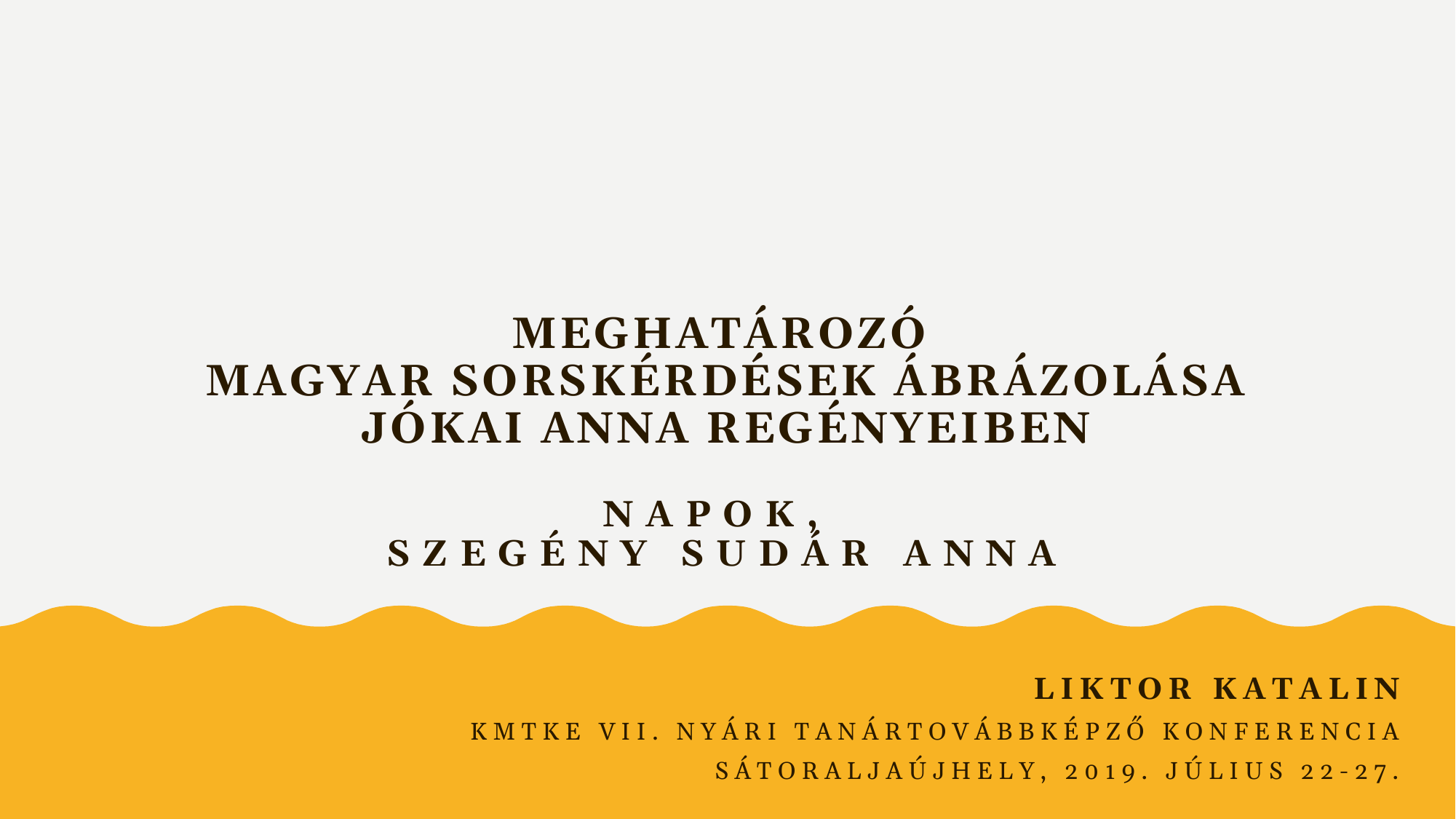

# Meghatározó magyar sorskérdések ábrázolása Jókai Anna regényeiben Napok, Szegény Sudár Anna

Liktor Katalin
KMTKE VII. Nyári Tanártovábbképző Konferencia
Sátoraljaújhely, 2019. július 22-27.